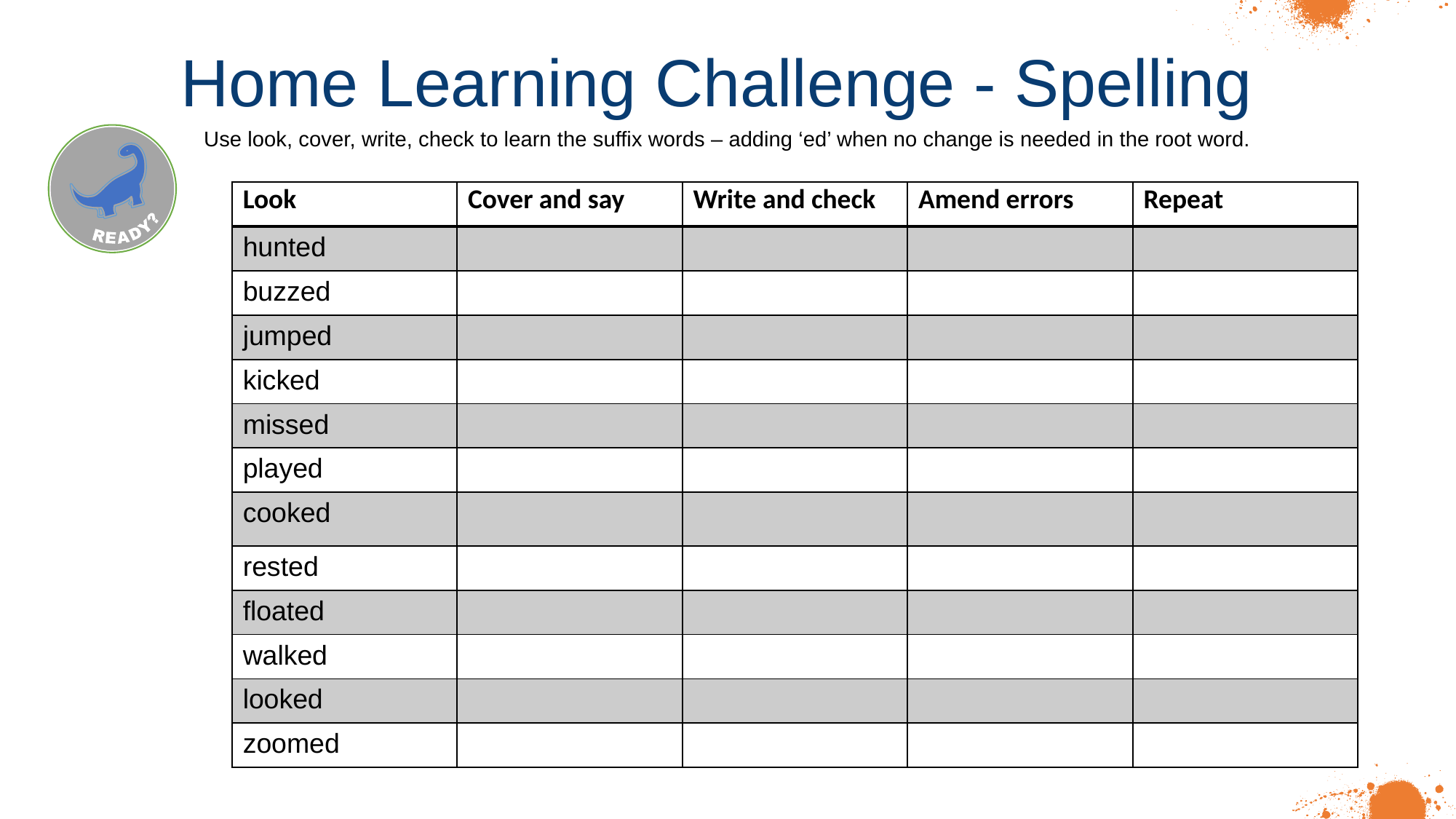

Home Learning Challenge - Spelling
Use look, cover, write, check to learn the suffix words – adding ‘ed’ when no change is needed in the root word.

| Look | Cover and say | Write and check | Amend errors | Repeat |
| --- | --- | --- | --- | --- |
| hunted |  |  |  |  |
| buzzed |  |  |  |  |
| jumped |  |  |  |  |
| kicked |  |  |  |  |
| missed |  |  |  |  |
| played |  |  |  |  |
| cooked |  |  |  |  |
| rested |  |  |  |  |
| floated |  |  |  |  |
| walked |  |  |  |  |
| looked |  |  |  |  |
| zoomed |  |  |  |  |